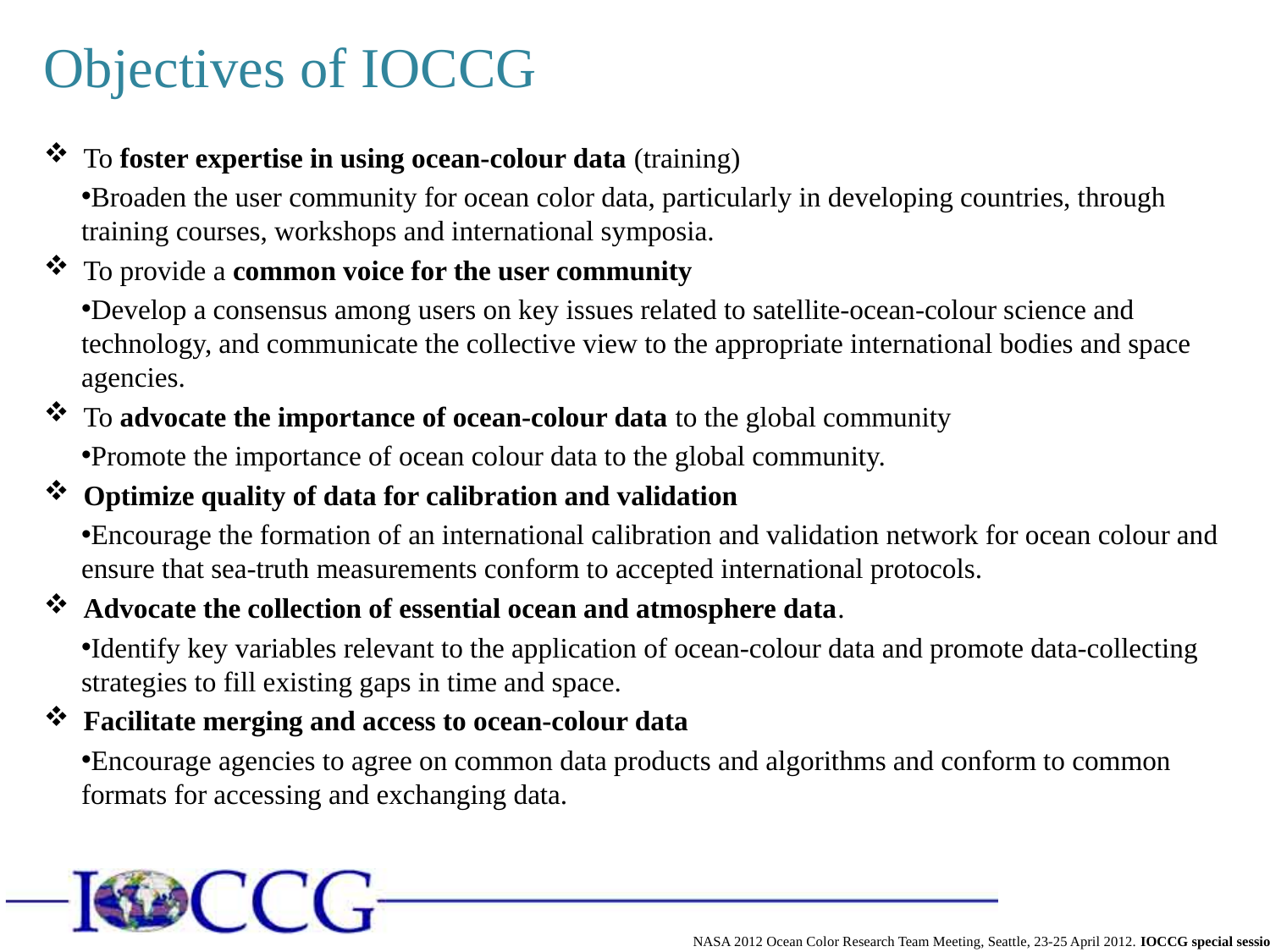

Objectives of IOCCG

To foster expertise in using ocean-colour data (training)
Broaden the user community for ocean color data, particularly in developing countries, through training courses, workshops and international symposia.
To provide a common voice for the user community
Develop a consensus among users on key issues related to satellite-ocean-colour science and technology, and communicate the collective view to the appropriate international bodies and space agencies.
To advocate the importance of ocean-colour data to the global community
Promote the importance of ocean colour data to the global community.
Optimize quality of data for calibration and validation
Encourage the formation of an international calibration and validation network for ocean colour and ensure that sea-truth measurements conform to accepted international protocols.
Advocate the collection of essential ocean and atmosphere data.
Identify key variables relevant to the application of ocean-colour data and promote data-collecting strategies to fill existing gaps in time and space.
Facilitate merging and access to ocean-colour data
Encourage agencies to agree on common data products and algorithms and conform to common formats for accessing and exchanging data.